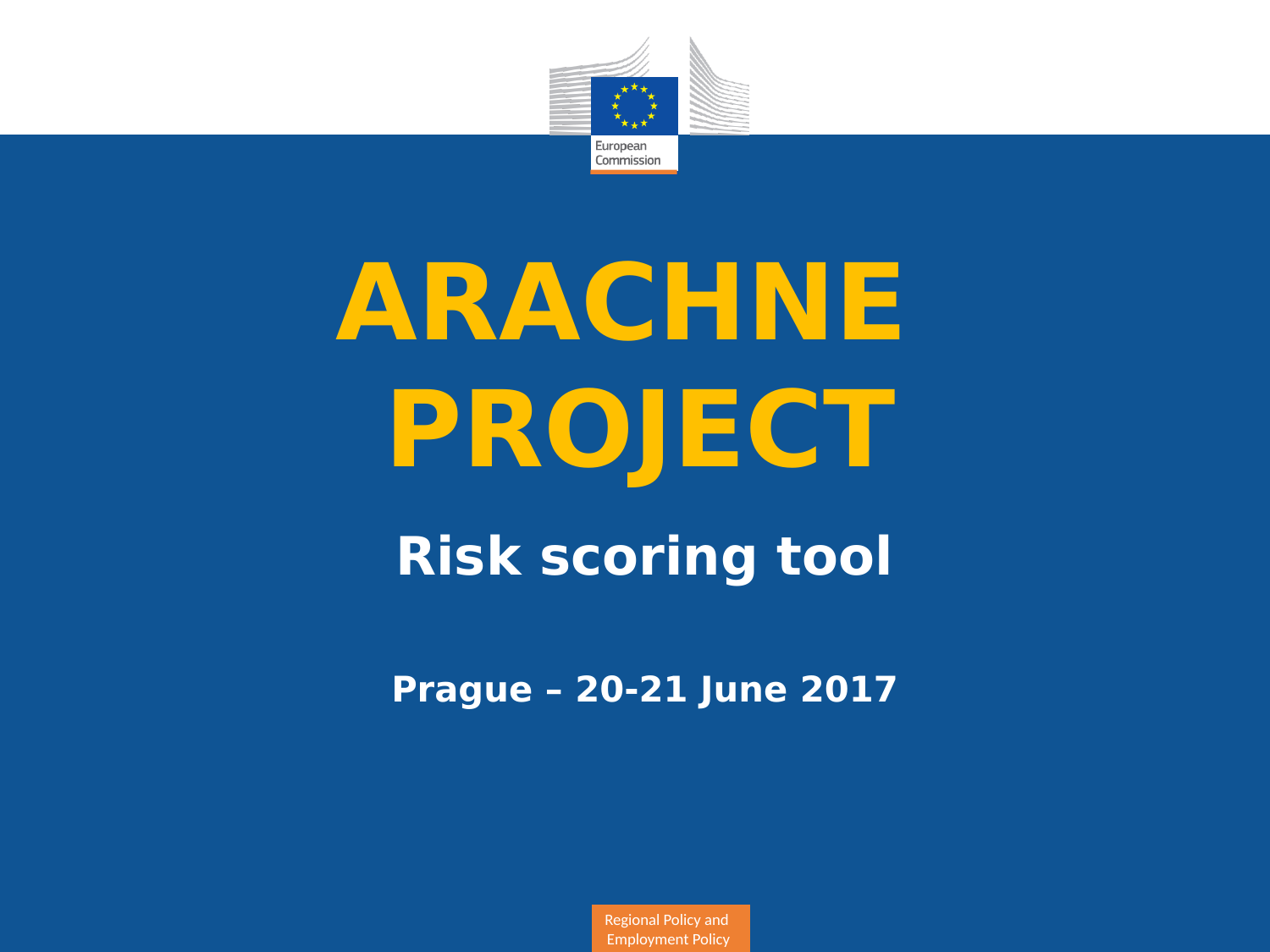

# ARACHNE PROJECT
Risk scoring tool

Prague – 20-21 June 2017